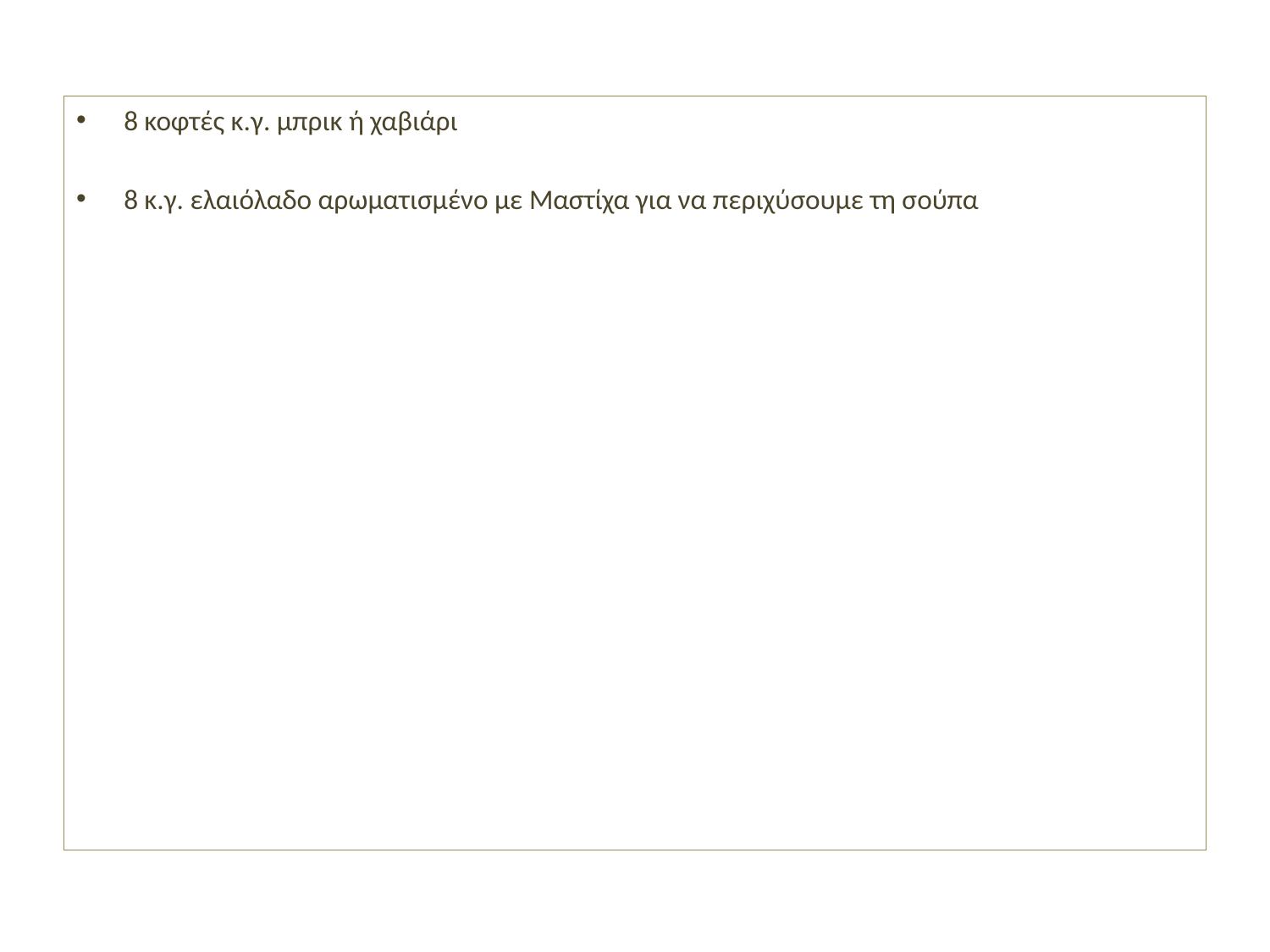

8 κοφτές κ.γ. μπρικ ή χαβιάρι

8 κ.γ. ελαιόλαδο αρωματισμένο με Μαστίχα για να περιχύσουμε τη σούπα